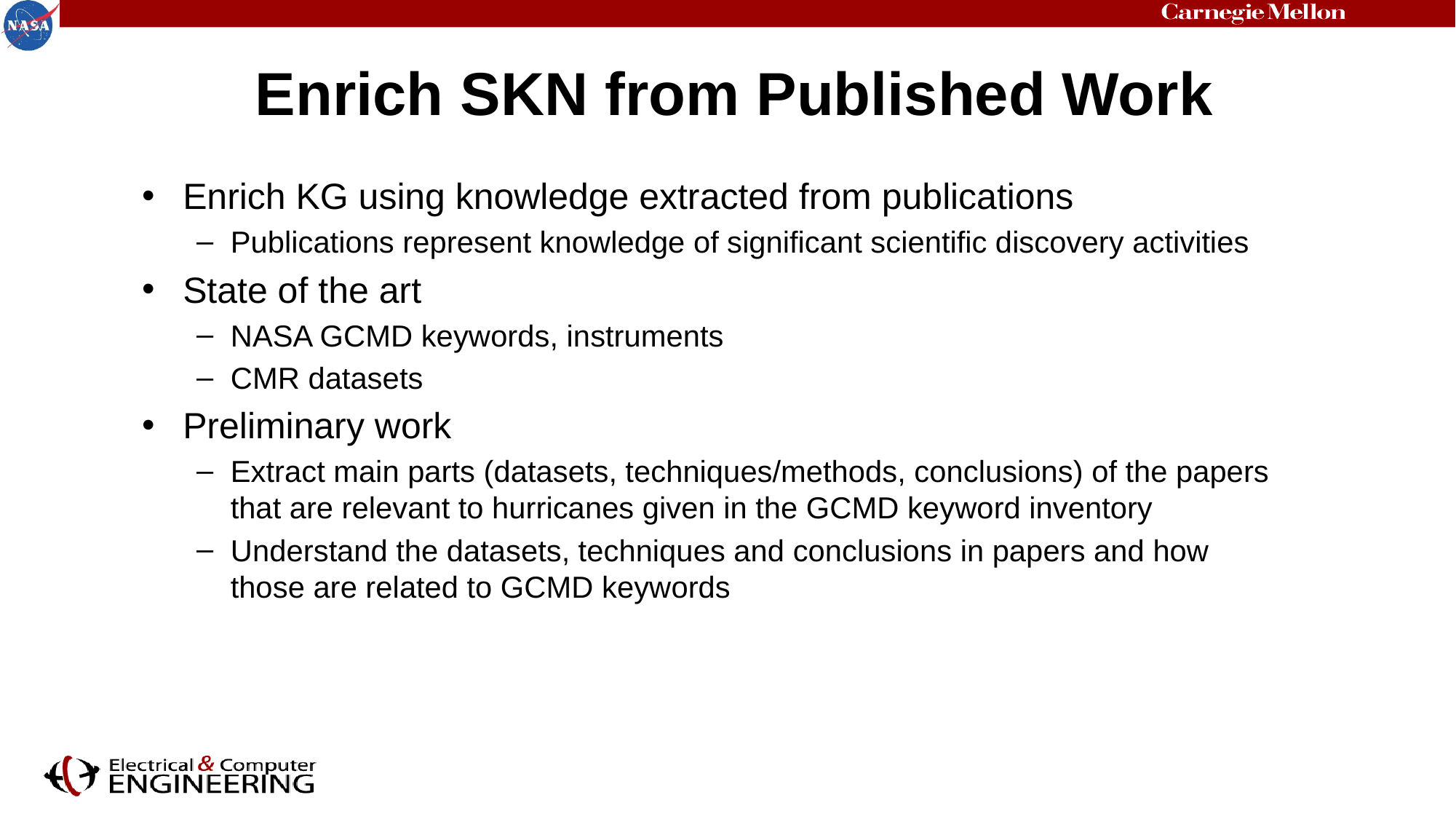

# Enrich SKN from Published Work
Enrich KG using knowledge extracted from publications
Publications represent knowledge of significant scientific discovery activities
State of the art
NASA GCMD keywords, instruments
CMR datasets
Preliminary work
Extract main parts (datasets, techniques/methods, conclusions) of the papers that are relevant to hurricanes given in the GCMD keyword inventory
Understand the datasets, techniques and conclusions in papers and how those are related to GCMD keywords